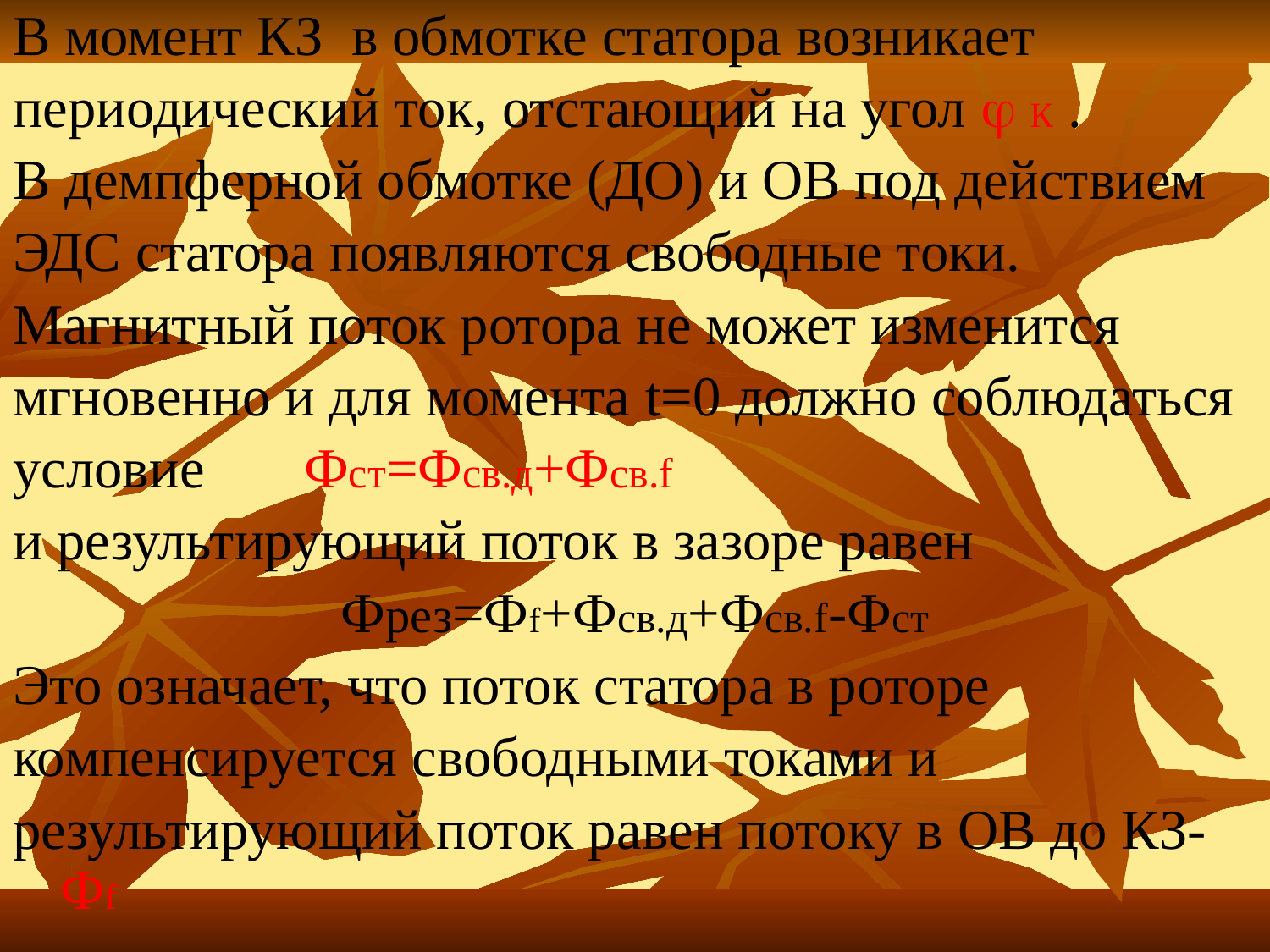

В момент КЗ  в обмотке статора возникает
периодический ток, отстающий на угол ϕ К .
В демпферной обмотке (ДО) и ОВ под действием
ЭДС статора появляются свободные токи.
Магнитный поток ротора не может изменится
мгновенно и для момента t=0 должно соблюдаться
условие       Фст=Фсв.д+Фсв.f
и результирующий поток в зазоре равен
Фрез=Фf+Фсв.д+Фсв.f-Фст
Это означает, что поток статора в роторе
компенсируется свободными токами и
результирующий поток равен потоку в ОВ до КЗ- Фf